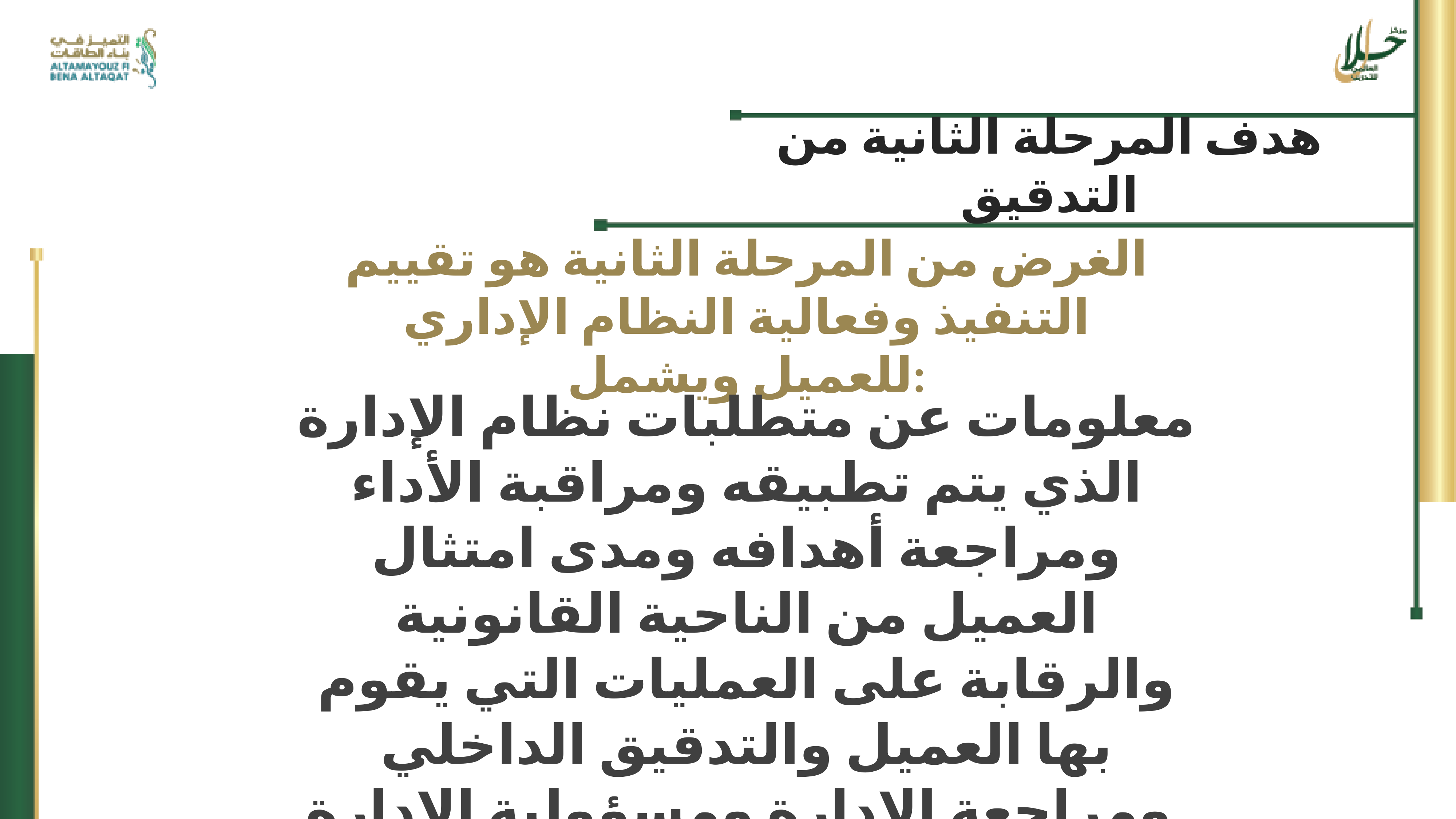

هدف المرحلة الثانية من التدقيق
الغرض من المرحلة الثانية هو تقييم التنفيذ وفعالية النظام الإداري للعميل ويشمل:
معلومات عن متطلبات نظام الإدارة الذي يتم تطبيقه ومراقبة الأداء ومراجعة أهدافه ومدى امتثال العميل من الناحية القانونية والرقابة على العمليات التي يقوم بها العميل والتدقيق الداخلي ومراجعة الإدارة ومسؤولية الإدارة.